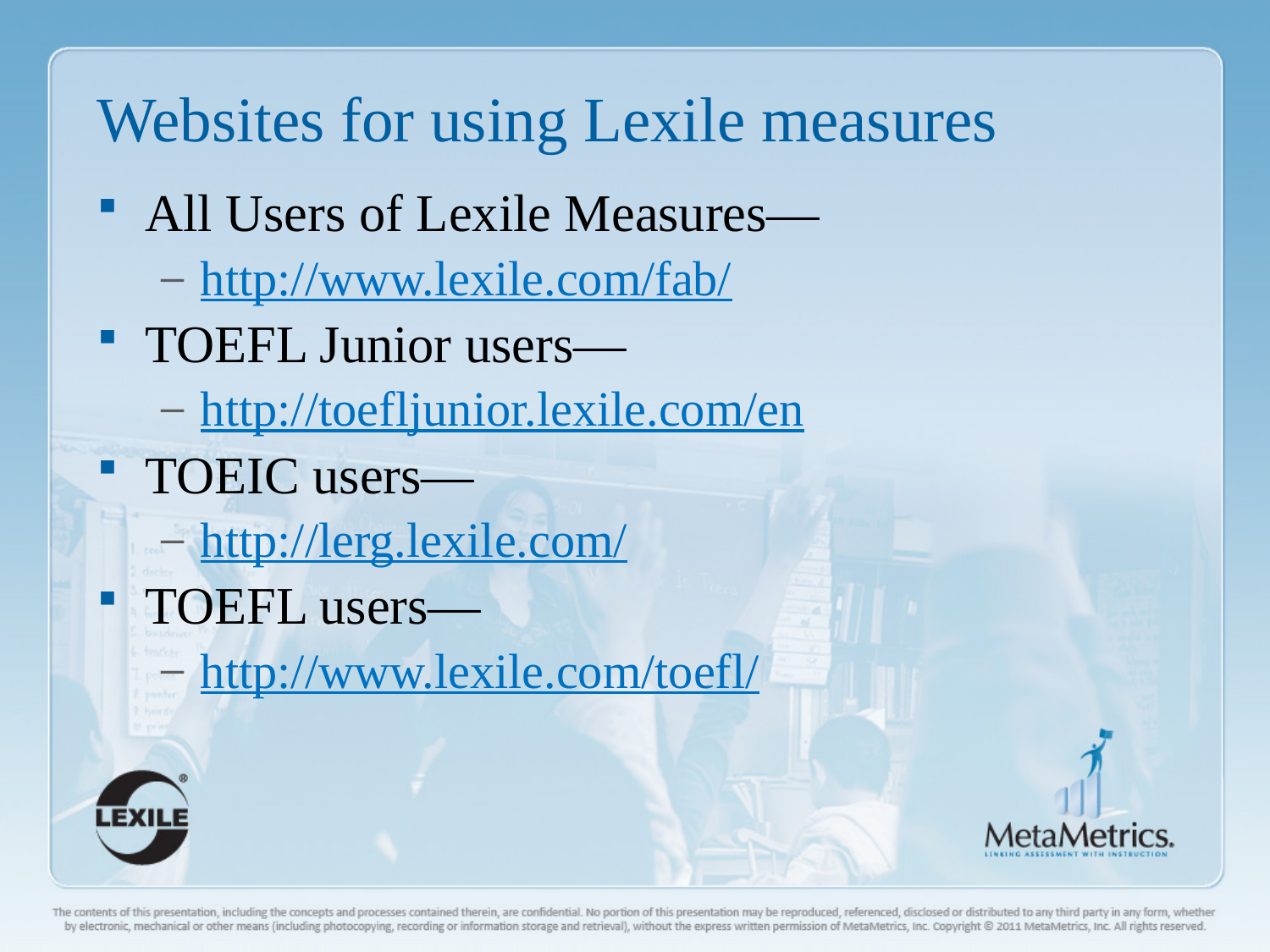

# Websites for using Lexile measures
All Users of Lexile Measures—
http://www.lexile.com/fab/
TOEFL Junior users—
http://toefljunior.lexile.com/en
TOEIC users—
http://lerg.lexile.com/
TOEFL users—
http://www.lexile.com/toefl/